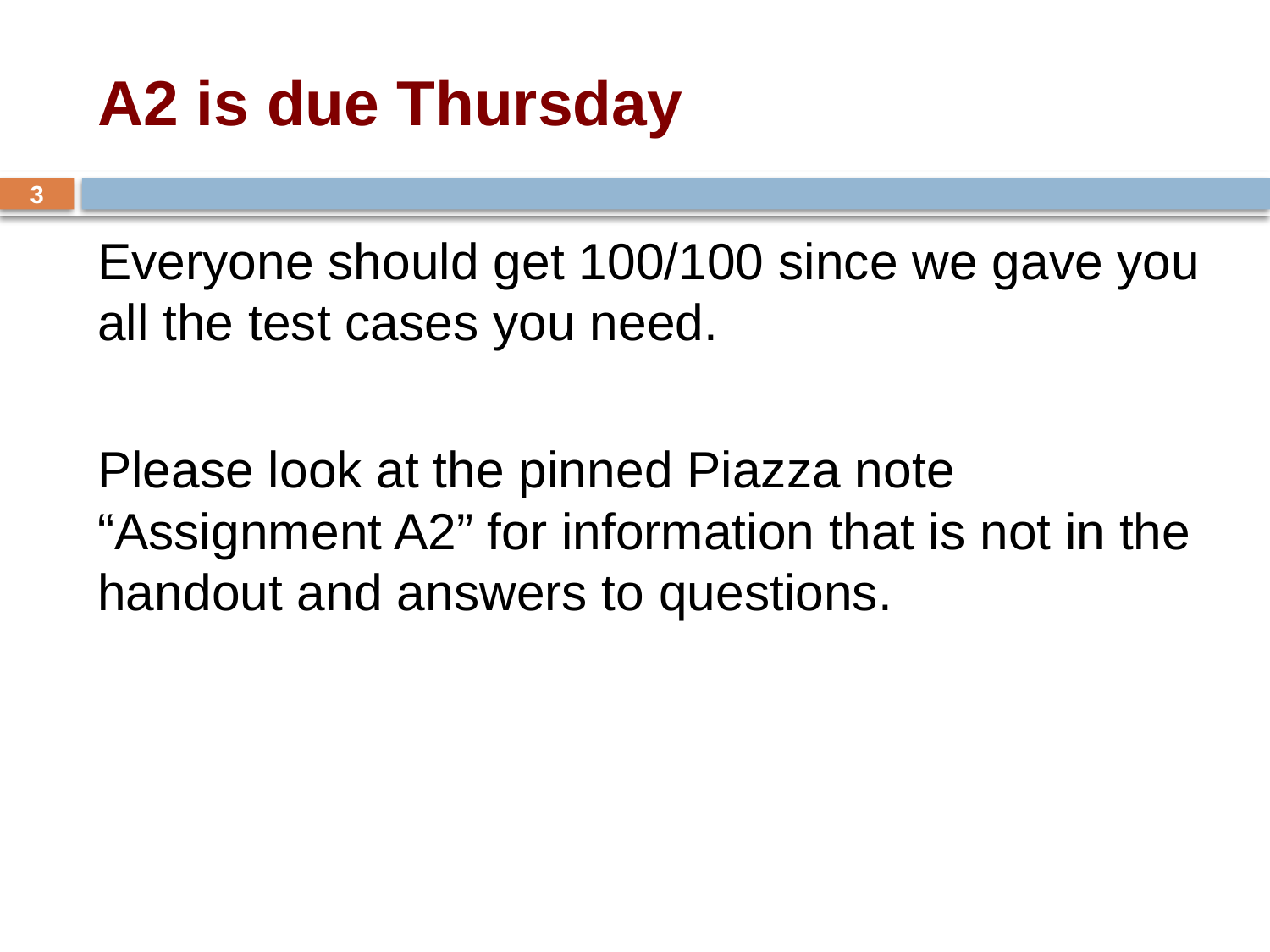

# A2 is due Thursday
3
Everyone should get 100/100 since we gave you all the test cases you need.

Please look at the pinned Piazza note “Assignment A2” for information that is not in the handout and answers to questions.